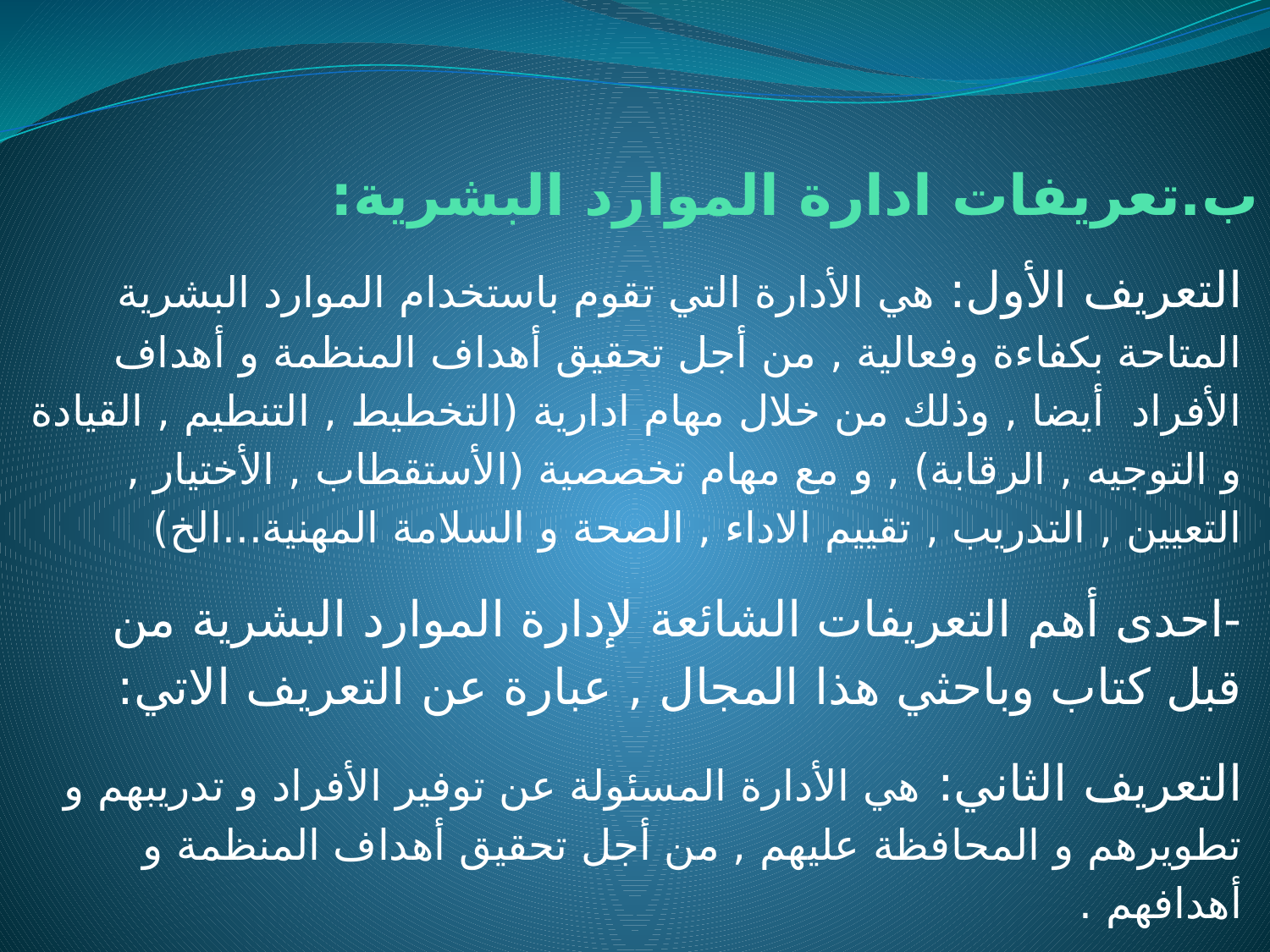

# ب.تعريفات ادارة الموارد البشرية:
التعريف الأول: هي الأدارة التي تقوم باستخدام الموارد البشرية المتاحة بكفاءة وفعالية , من أجل تحقيق أهداف المنظمة و أهداف الأفراد  أيضا , وذلك من خلال مهام ادارية (التخطيط , التنطيم , القيادة و التوجيه , الرقابة) , و مع مهام تخصصية (الأستقطاب , الأختيار , التعيين , التدريب , تقييم الاداء , الصحة و السلامة المهنية...الخ)
-احدى أهم التعريفات الشائعة لإدارة الموارد البشرية من قبل كتاب وباحثي هذا المجال , عبارة عن التعريف الاتي:
التعريف الثاني: هي الأدارة المسئولة عن توفير الأفراد و تدريبهم و تطويرهم و المحافظة عليهم , من أجل تحقيق أهداف المنظمة و أهدافهم .